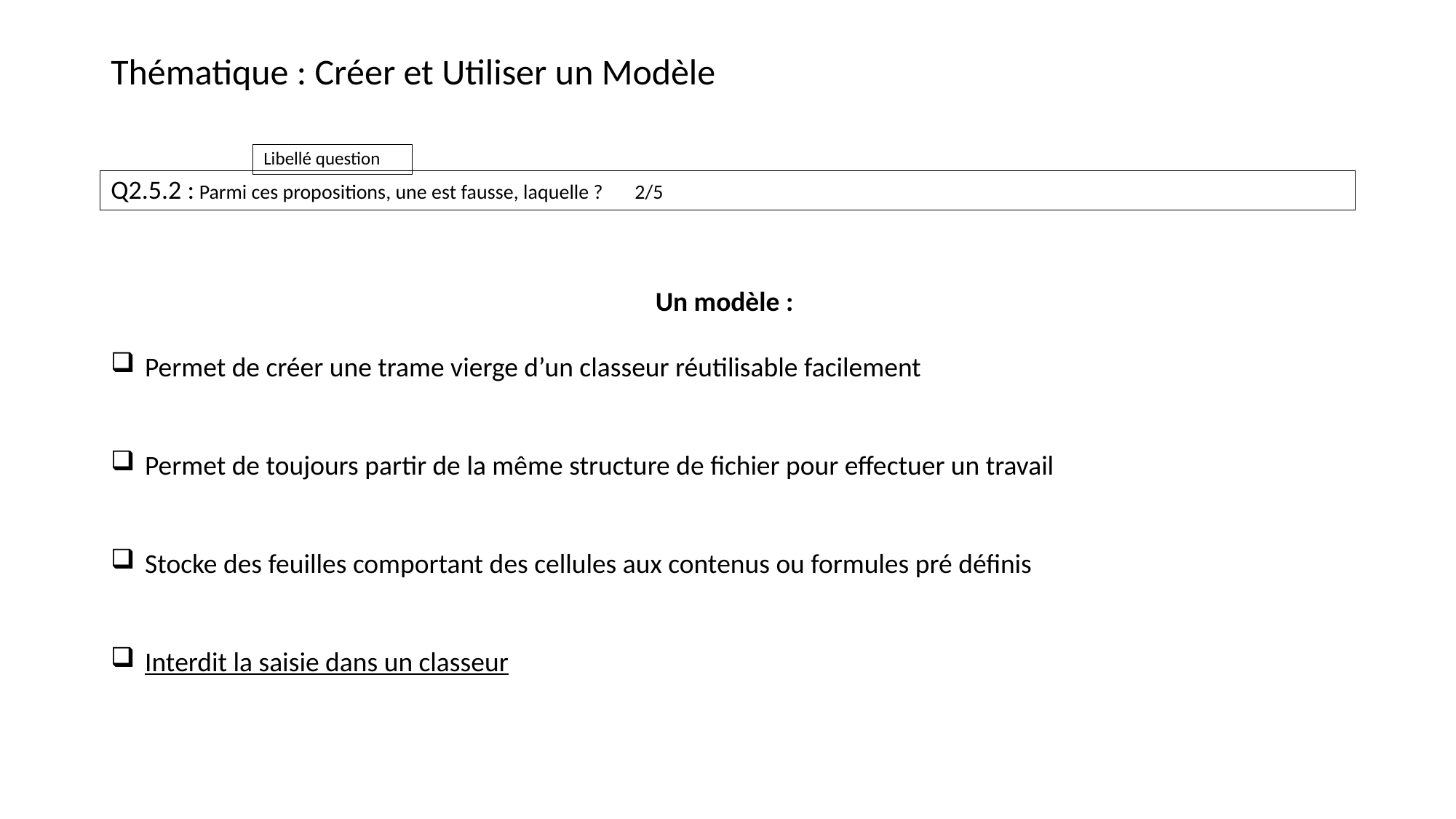

# Thématique : Créer et Utiliser un Modèle
Q2.5.2 : Parmi ces propositions, une est fausse, laquelle ?	2/5
Un modèle :

Permet de créer une trame vierge d’un classeur réutilisable facilement
Permet de toujours partir de la même structure de fichier pour effectuer un travail
Stocke des feuilles comportant des cellules aux contenus ou formules pré définis
Interdit la saisie dans un classeur